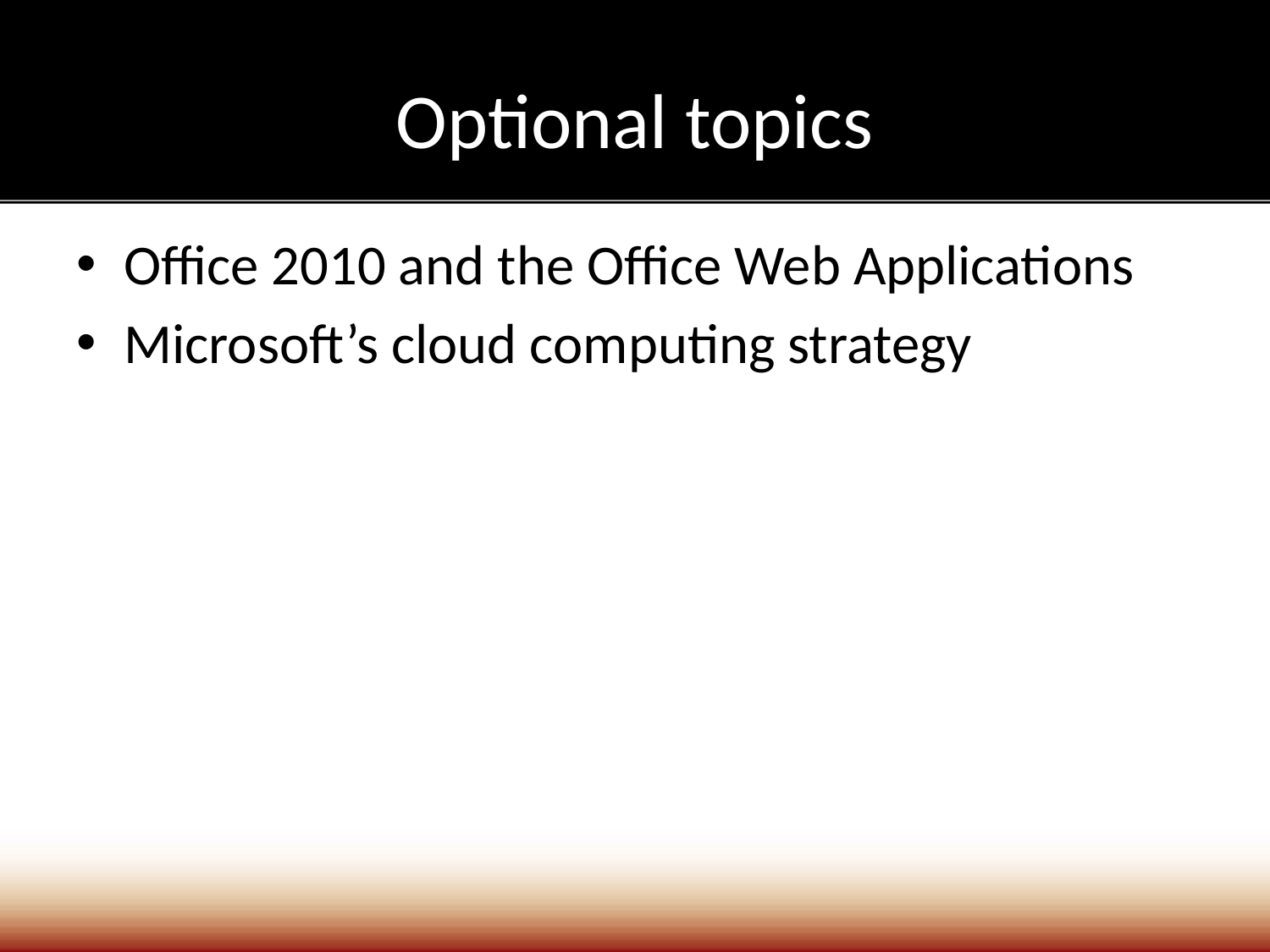

# Optional topics
Office 2010 and the Office Web Applications
Microsoft’s cloud computing strategy